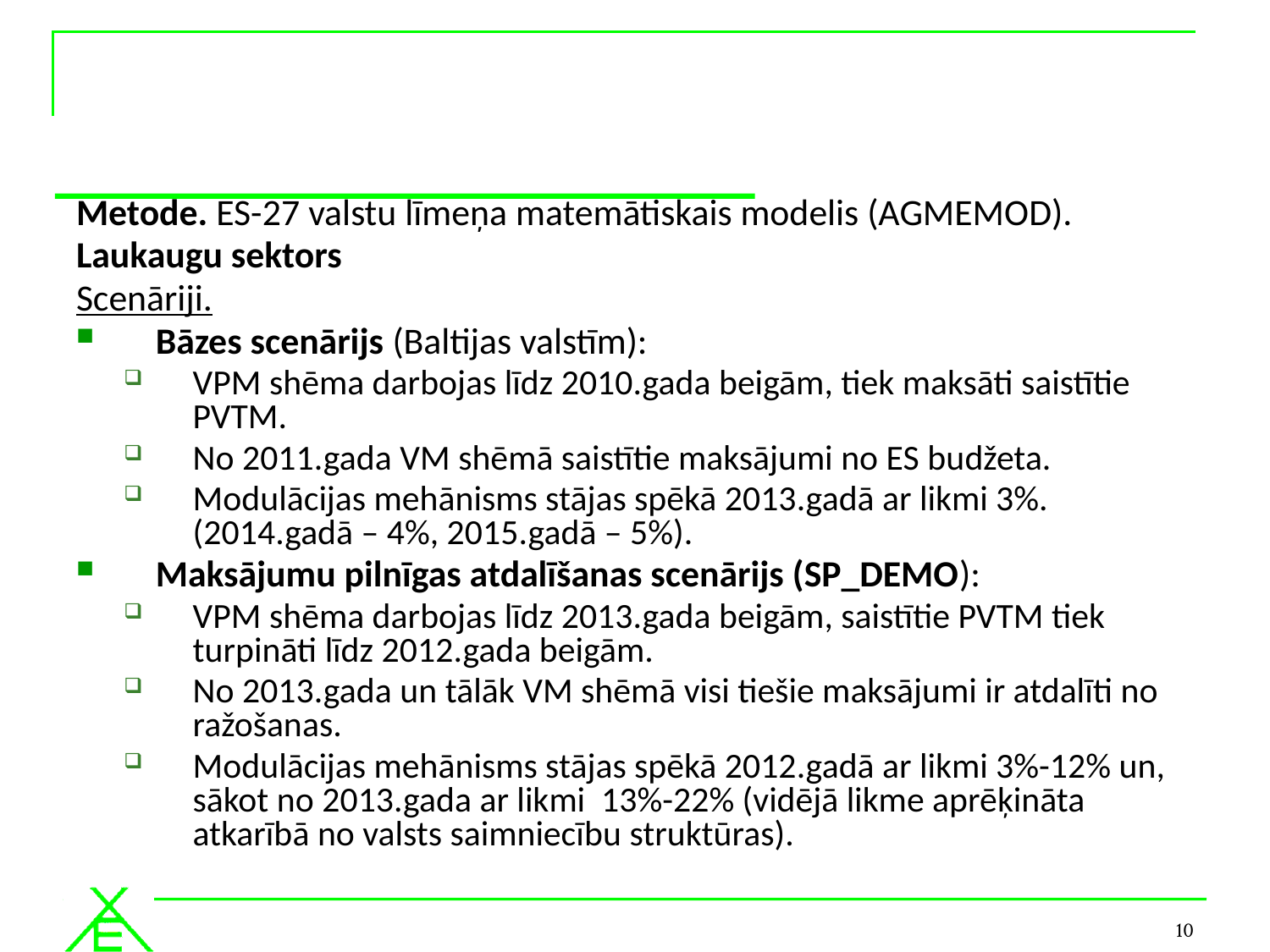

#
Metode. ES-27 valstu līmeņa matemātiskais modelis (AGMEMOD).
Laukaugu sektors
Scenāriji.
Bāzes scenārijs (Baltijas valstīm):
VPM shēma darbojas līdz 2010.gada beigām, tiek maksāti saistītie PVTM.
No 2011.gada VM shēmā saistītie maksājumi no ES budžeta.
Modulācijas mehānisms stājas spēkā 2013.gadā ar likmi 3%. (2014.gadā – 4%, 2015.gadā – 5%).
Maksājumu pilnīgas atdalīšanas scenārijs (SP_DEMO):
VPM shēma darbojas līdz 2013.gada beigām, saistītie PVTM tiek turpināti līdz 2012.gada beigām.
No 2013.gada un tālāk VM shēmā visi tiešie maksājumi ir atdalīti no ražošanas.
Modulācijas mehānisms stājas spēkā 2012.gadā ar likmi 3%-12% un, sākot no 2013.gada ar likmi  13%-22% (vidējā likme aprēķināta atkarībā no valsts saimniecību struktūras).
10